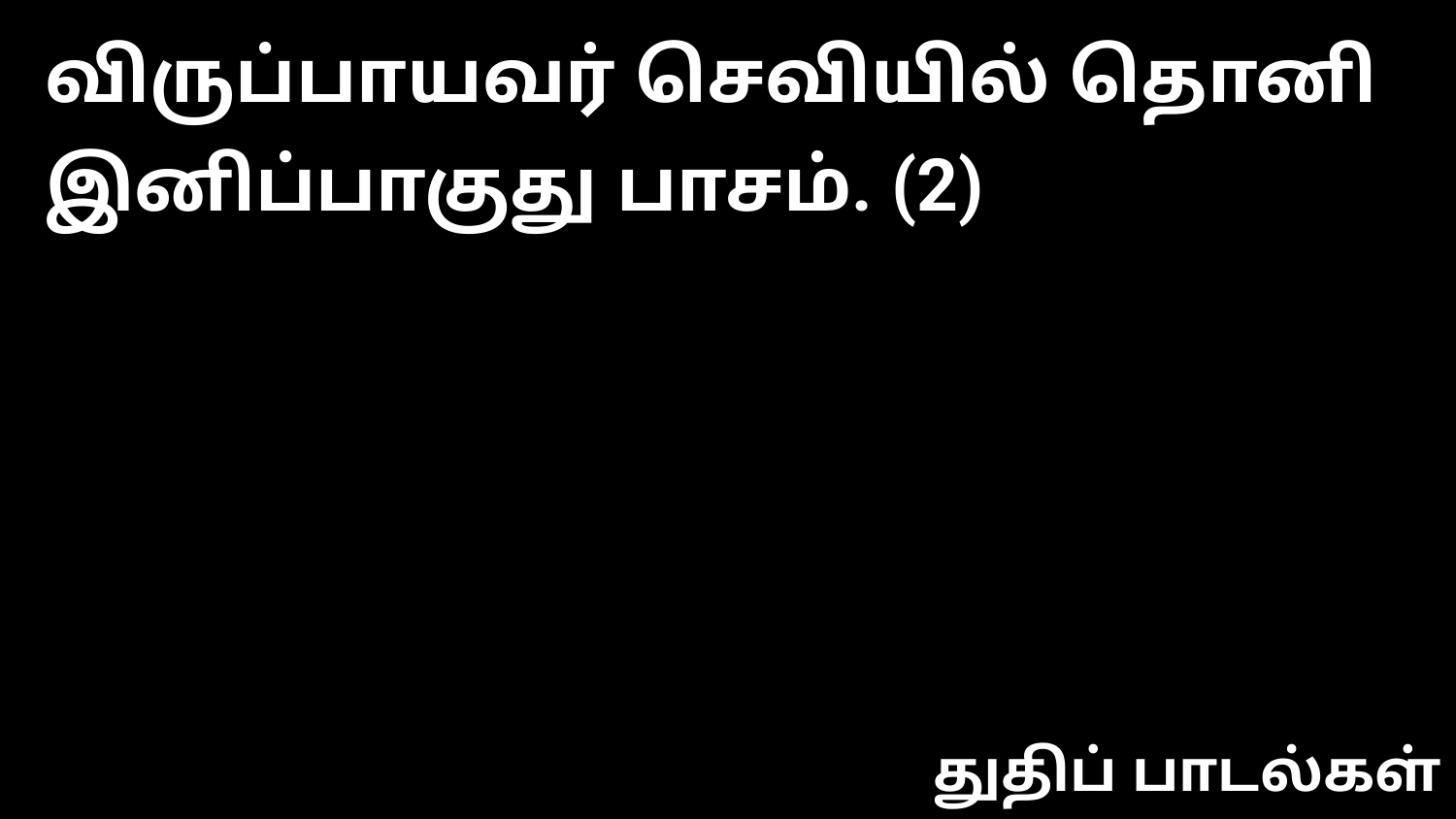

விருப்பாயவர் செவியில் தொனி இனிப்பாகுது பாசம். (2)
துதிப் பாடல்கள்